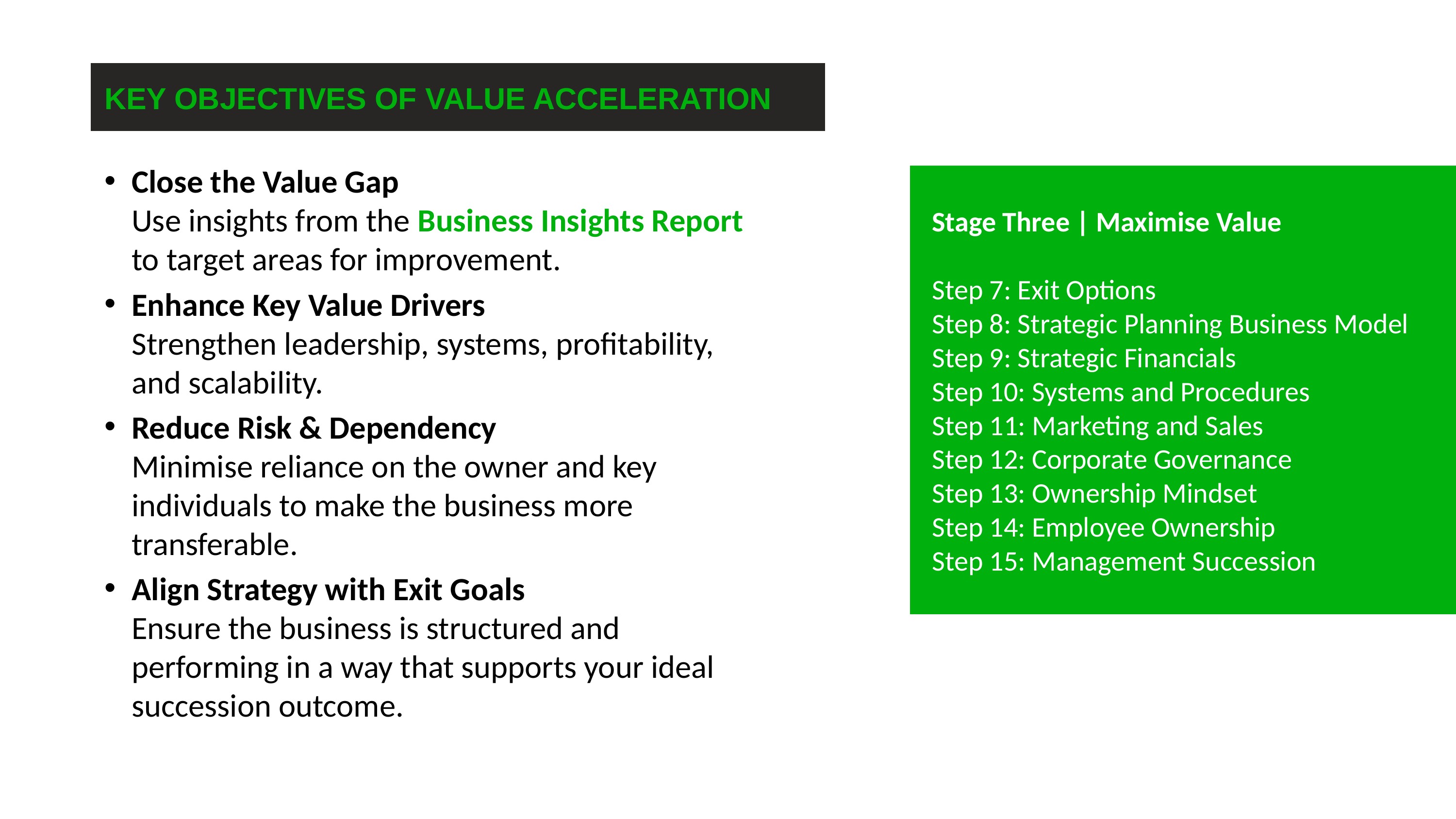

# KEY OBJECTIVES OF VALUE ACCELERATION

Close the Value Gap
Use insights from the Business Insights Report to target areas for improvement.
Enhance Key Value Drivers
Strengthen leadership, systems, profitability, and scalability.
Reduce Risk & Dependency
Minimise reliance on the owner and key individuals to make the business more transferable.
Align Strategy with Exit Goals
Ensure the business is structured and performing in a way that supports your ideal succession outcome.

Stage Three​ | Maximise Value​

Step 7: Exit Options​
Step 8: Strategic Planning Business Model​
Step 9: Strategic Financials​
Step 10: Systems and Procedures​
Step 11: Marketing and Sales​
Step 12: Corporate Governance​
Step 13: Ownership Mindset​
Step 14: Employee Ownership​
Step 15: Management Succession​